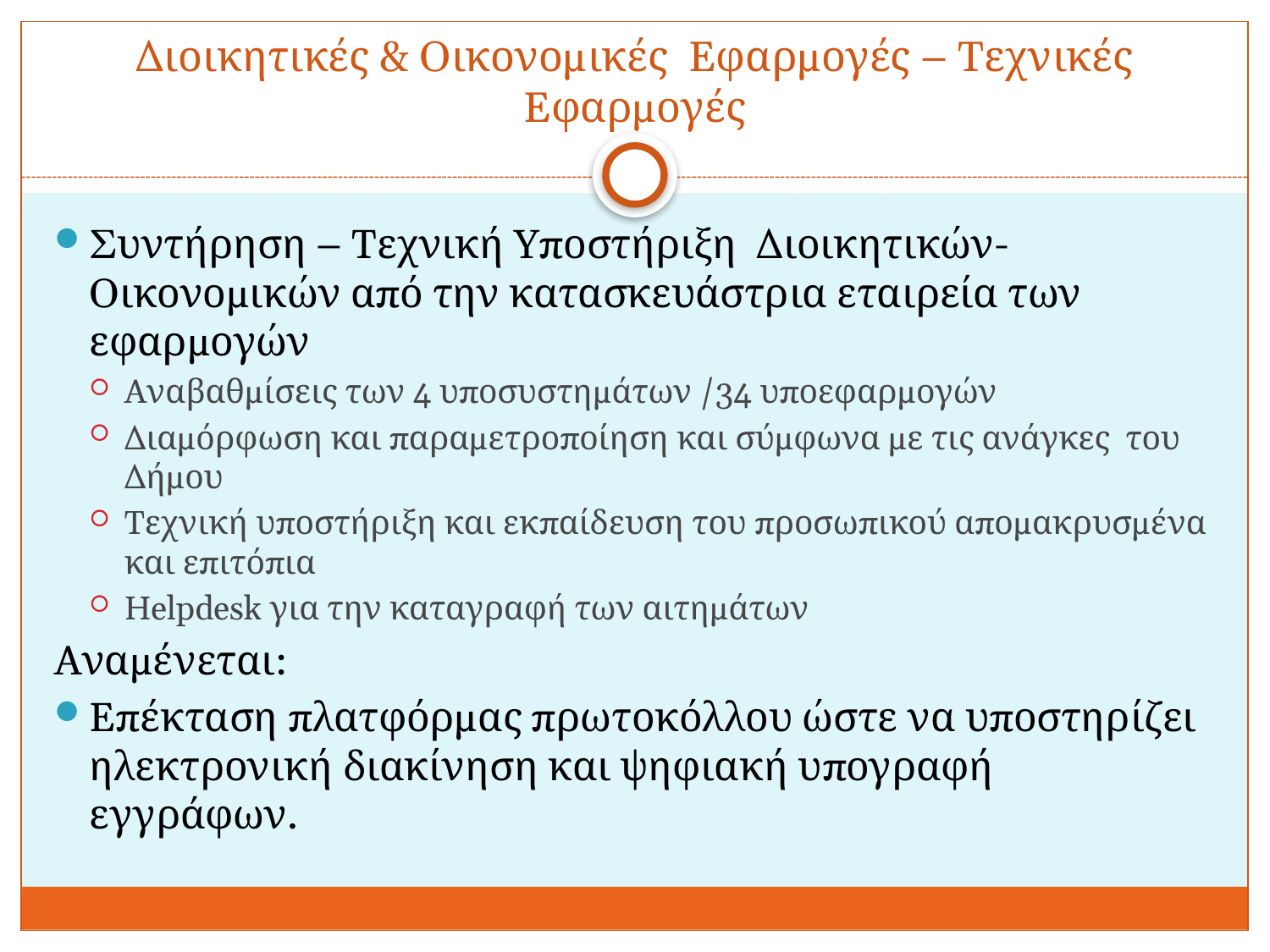

# Διοικητικές & Οικονομικές  Εφαρμογές – Τεχνικές Εφαρμογές
Συντήρηση – Τεχνική Υποστήριξη  Διοικητικών-Οικονομικών από την κατασκευάστρια εταιρεία των εφαρμογών
Αναβαθμίσεις των 4 υποσυστημάτων /34 υποεφαρμογών
Διαμόρφωση και παραμετροποίηση και σύμφωνα με τις ανάγκες  του Δήμου
Τεχνική υποστήριξη και εκπαίδευση του προσωπικού απομακρυσμένα και επιτόπια
Helpdesk για την καταγραφή των αιτημάτων
Αναμένεται:
Επέκταση πλατφόρμας πρωτοκόλλου ώστε να υποστηρίζει ηλεκτρονική διακίνηση και ψηφιακή υπογραφή εγγράφων.